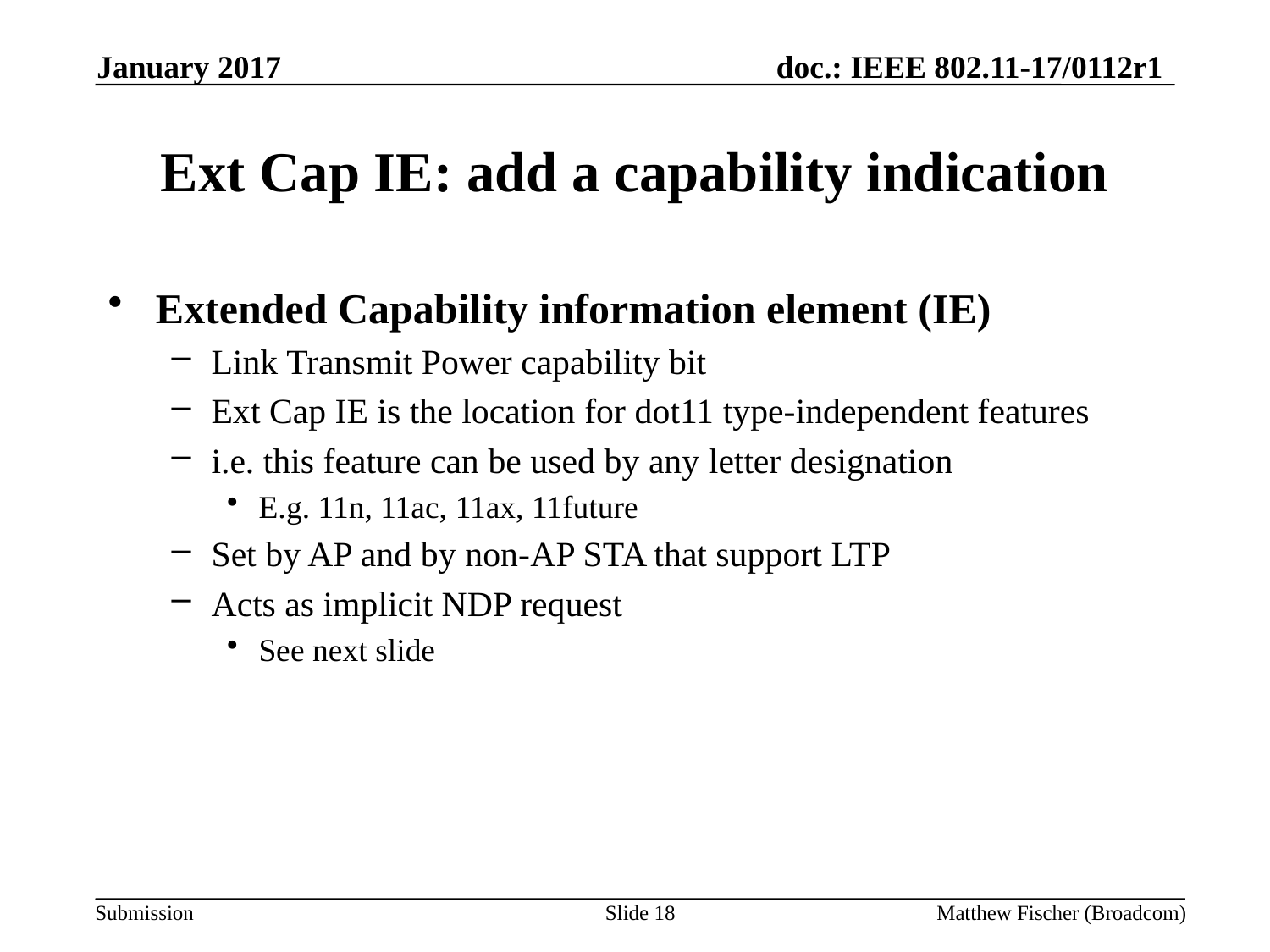

January 2017
# Ext Cap IE: add a capability indication
Extended Capability information element (IE)
Link Transmit Power capability bit
Ext Cap IE is the location for dot11 type-independent features
i.e. this feature can be used by any letter designation
E.g. 11n, 11ac, 11ax, 11future
Set by AP and by non-AP STA that support LTP
Acts as implicit NDP request
See next slide

Slide 18
Matthew Fischer (Broadcom)